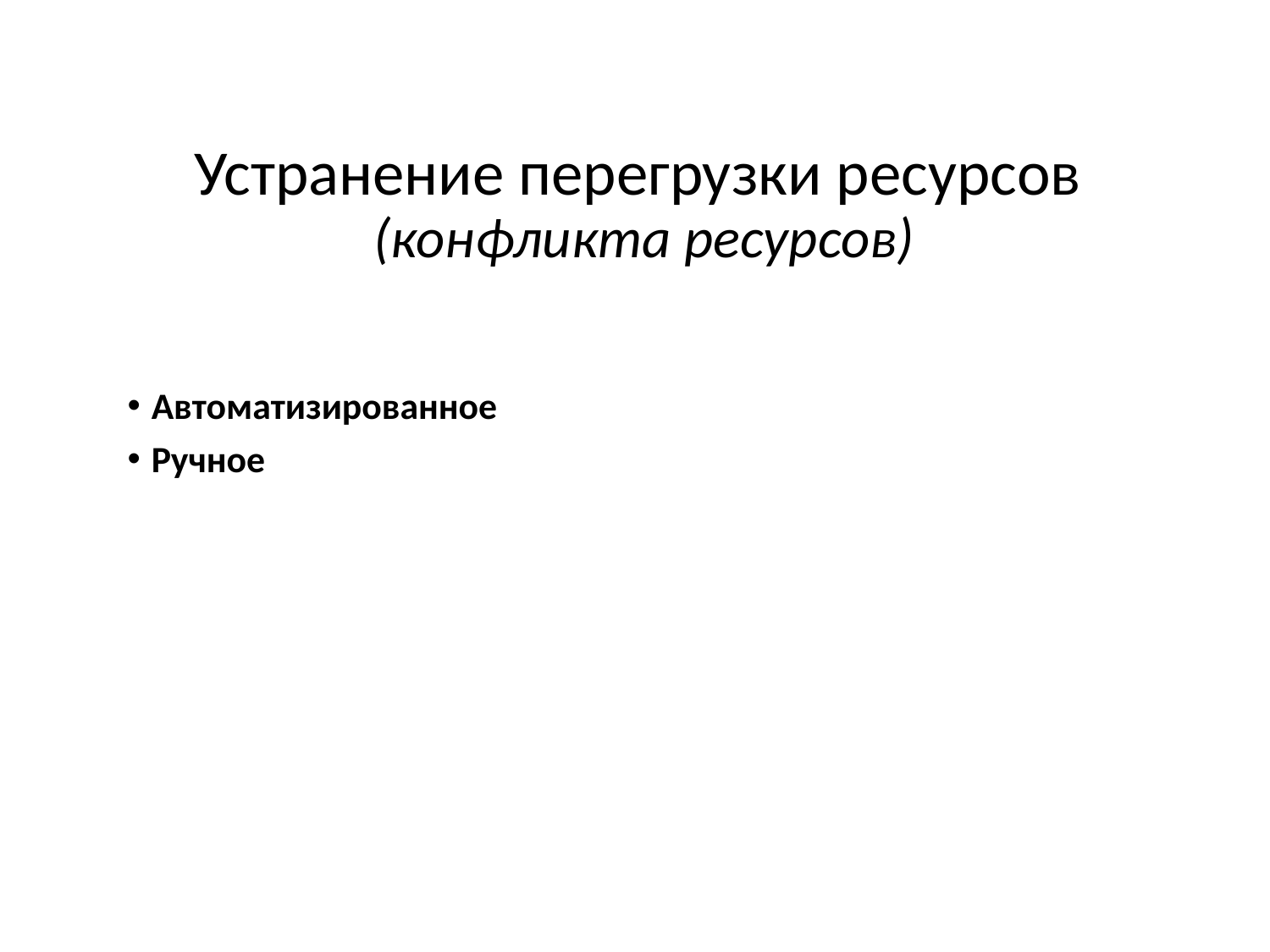

# Устранение перегрузки ресурсов (конфликта ресурсов)
Автоматизированное
Ручное